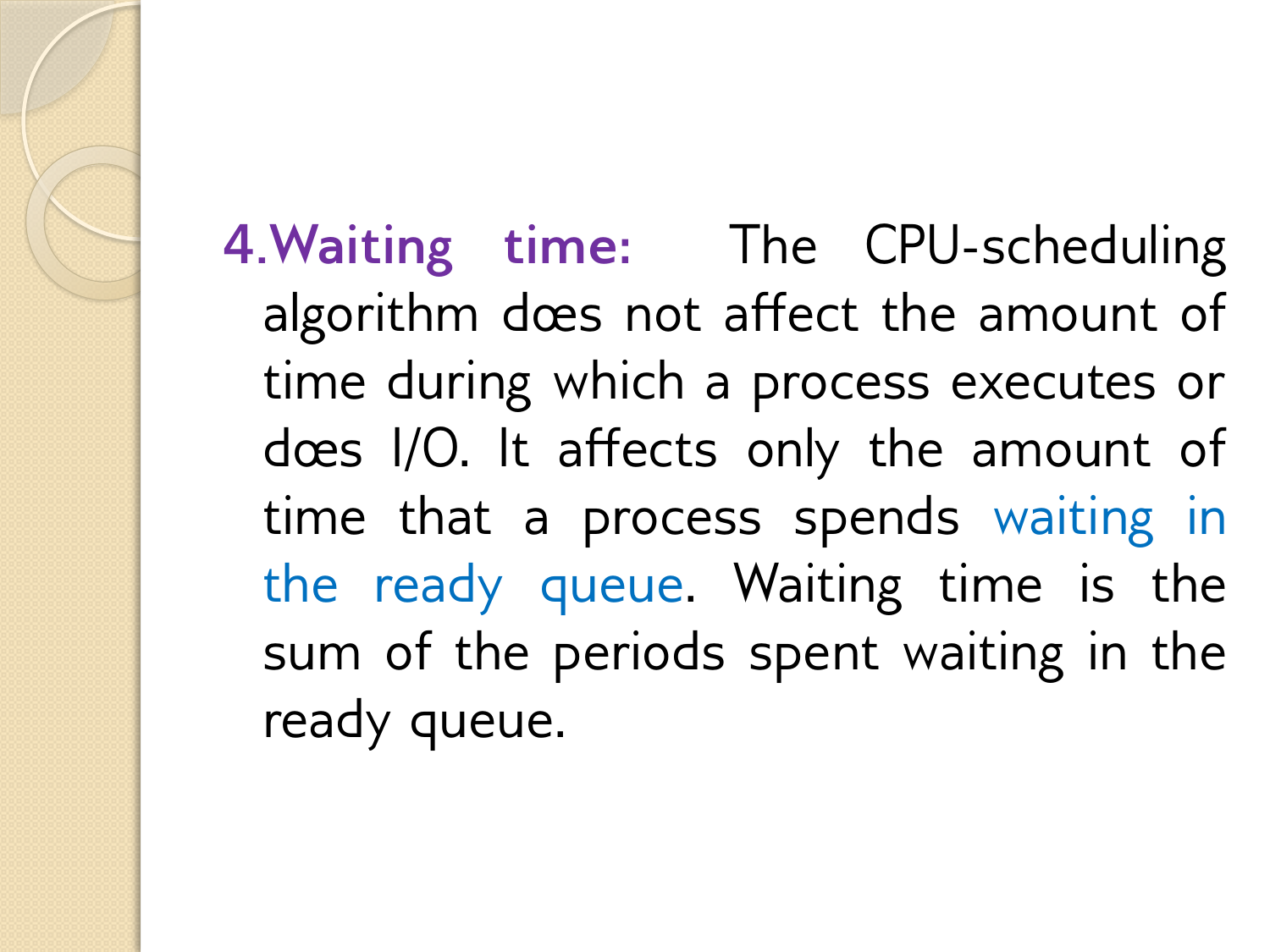

4.Waiting time:  The CPU-scheduling algorithm does not affect the amount of time during which a process executes or does I/O. It affects only the amount of time that a process spends waiting in the ready queue. Waiting time is the sum of the periods spent waiting in the ready queue.